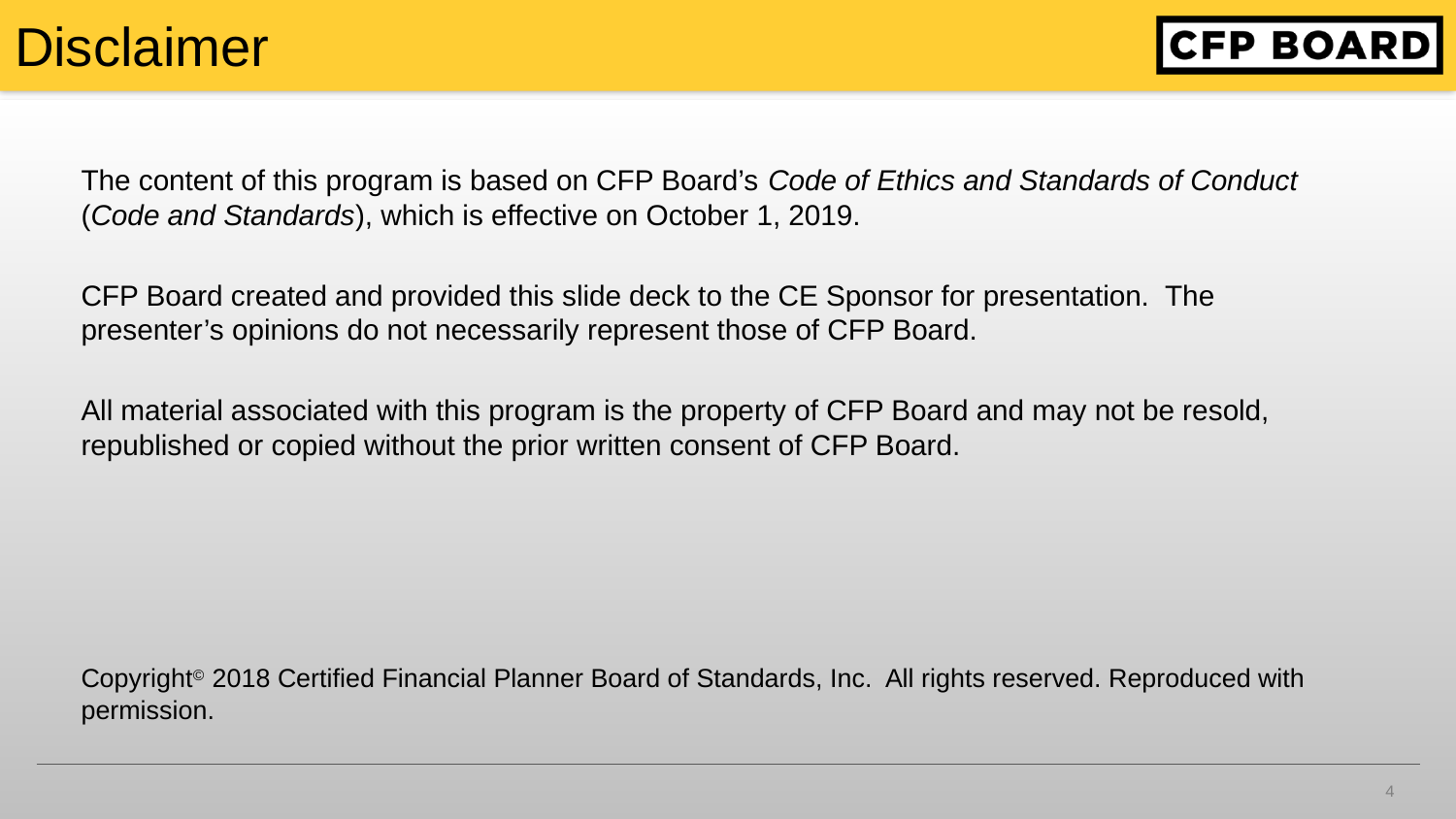

# Disclaimer
The content of this program is based on CFP Board’s Code of Ethics and Standards of Conduct (Code and Standards), which is effective on October 1, 2019.

CFP Board created and provided this slide deck to the CE Sponsor for presentation.  The presenter’s opinions do not necessarily represent those of CFP Board.

All material associated with this program is the property of CFP Board and may not be resold, republished or copied without the prior written consent of CFP Board.

Copyright©  2018 Certified Financial Planner Board of Standards, Inc.  All rights reserved. Reproduced with permission.
4